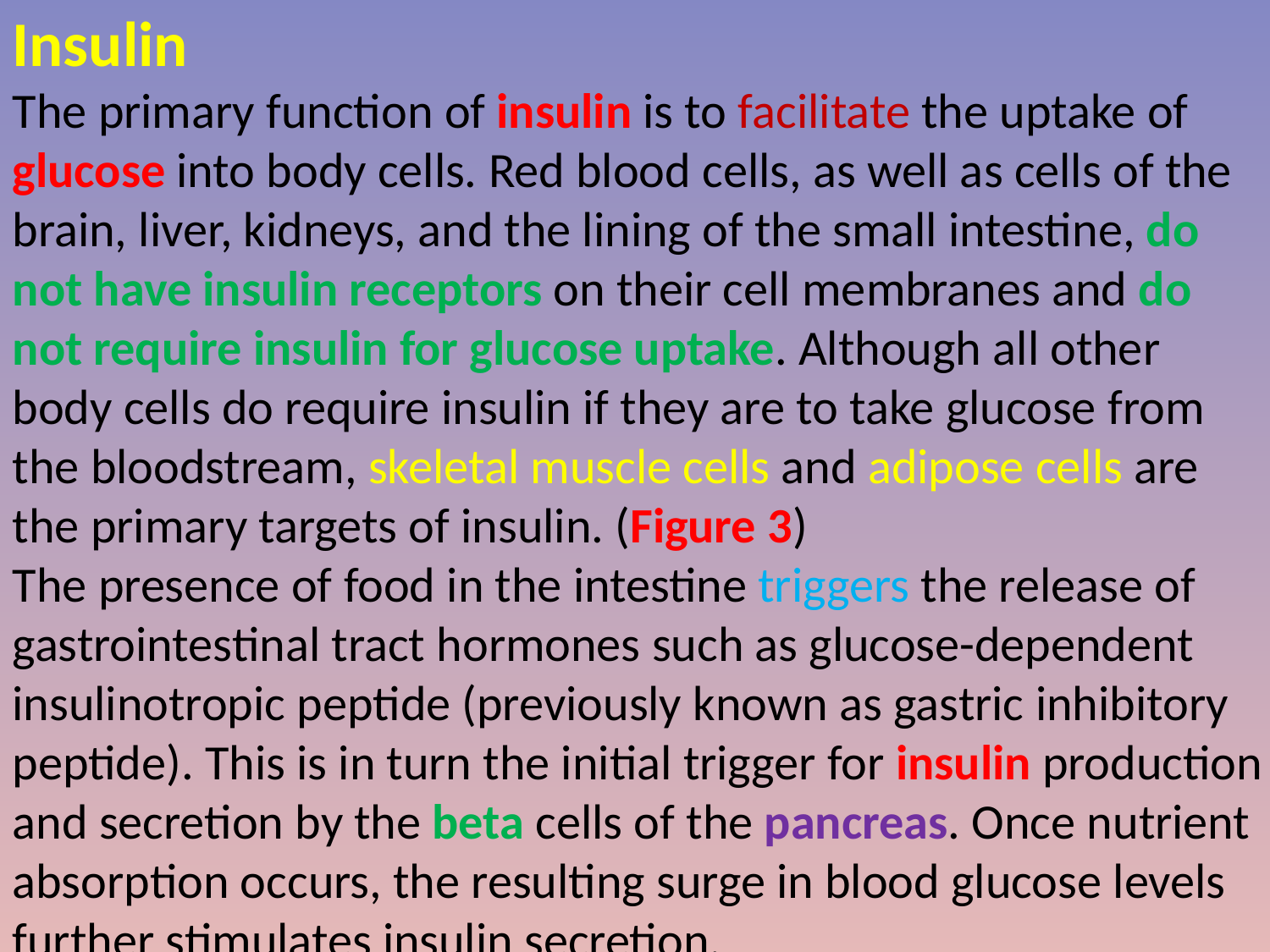

Insulin
The primary function of insulin is to facilitate the uptake of glucose into body cells. Red blood cells, as well as cells of the brain, liver, kidneys, and the lining of the small intestine, do not have insulin receptors on their cell membranes and do not require insulin for glucose uptake. Although all other body cells do require insulin if they are to take glucose from the bloodstream, skeletal muscle cells and adipose cells are the primary targets of insulin. (Figure 3)
The presence of food in the intestine triggers the release of gastrointestinal tract hormones such as glucose-dependent insulinotropic peptide (previously known as gastric inhibitory peptide). This is in turn the initial trigger for insulin production and secretion by the beta cells of the pancreas. Once nutrient absorption occurs, the resulting surge in blood glucose levels further stimulates insulin secretion.